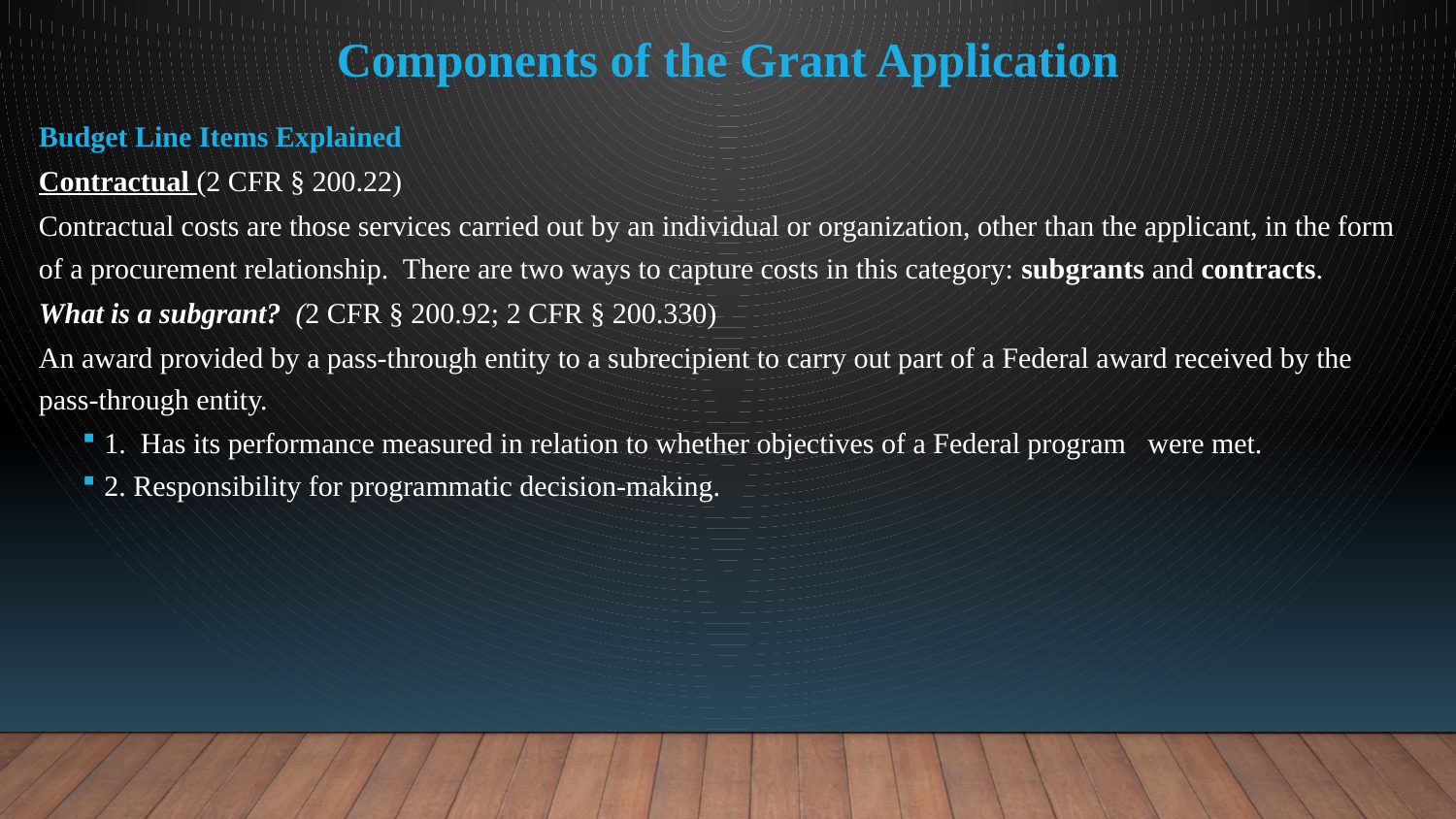

Components of the Grant Application
Budget Line Items Explained
Contractual (2 CFR § 200.22)
Contractual costs are those services carried out by an individual or organization, other than the applicant, in the form of a procurement relationship.  There are two ways to capture costs in this category: subgrants and contracts.
What is a subgrant?  (2 CFR § 200.92; 2 CFR § 200.330)
An award provided by a pass-through entity to a subrecipient to carry out part of a Federal award received by the pass-through entity.
1.  Has its performance measured in relation to whether objectives of a Federal program   were met.
2. Responsibility for programmatic decision-making.